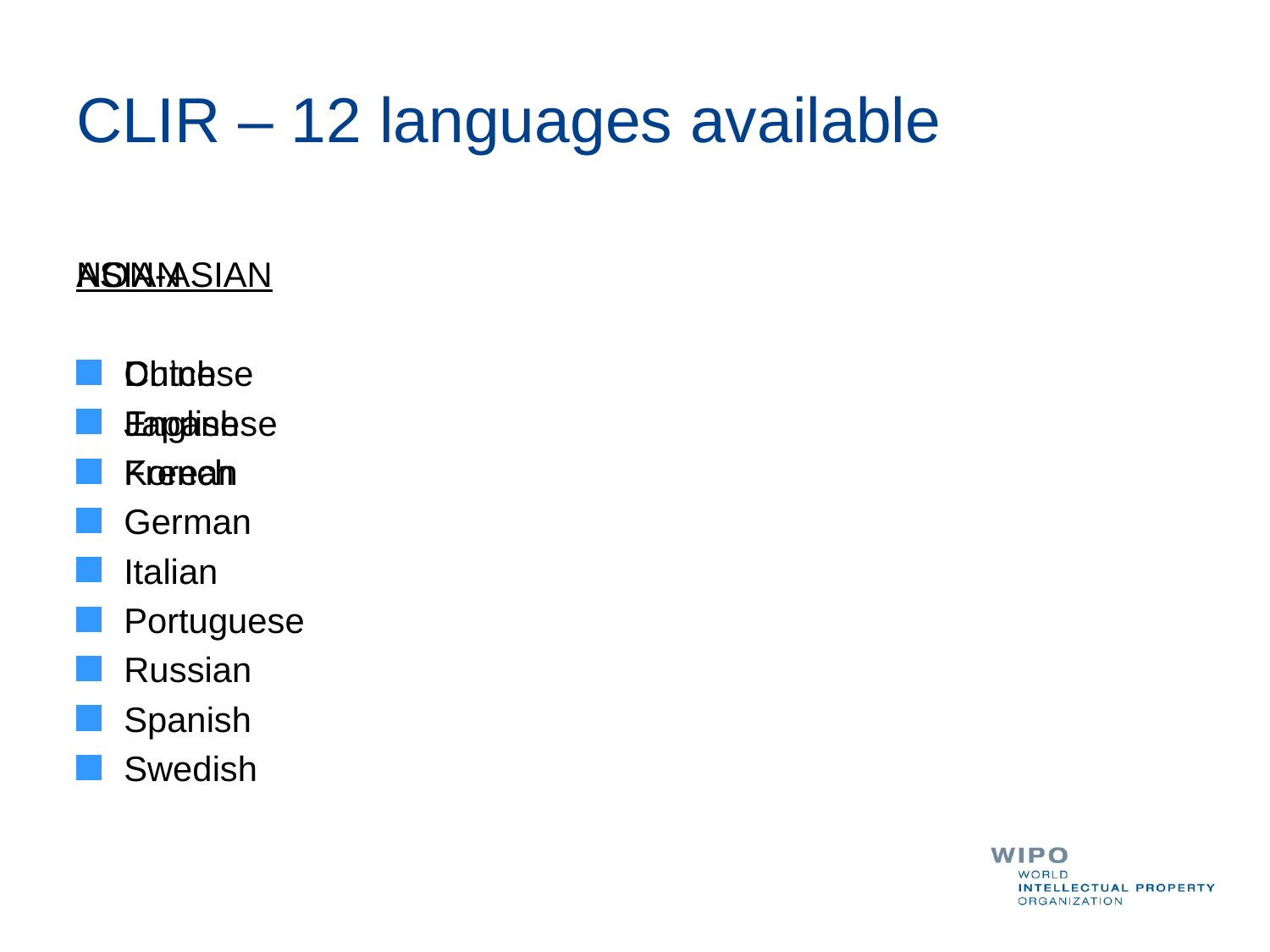

# CLIR – 12 languages available
NON-ASIAN

Dutch
English
French
German
Italian
Portuguese
Russian
Spanish
Swedish
ASIAN

Chinese
Japanese
Korean